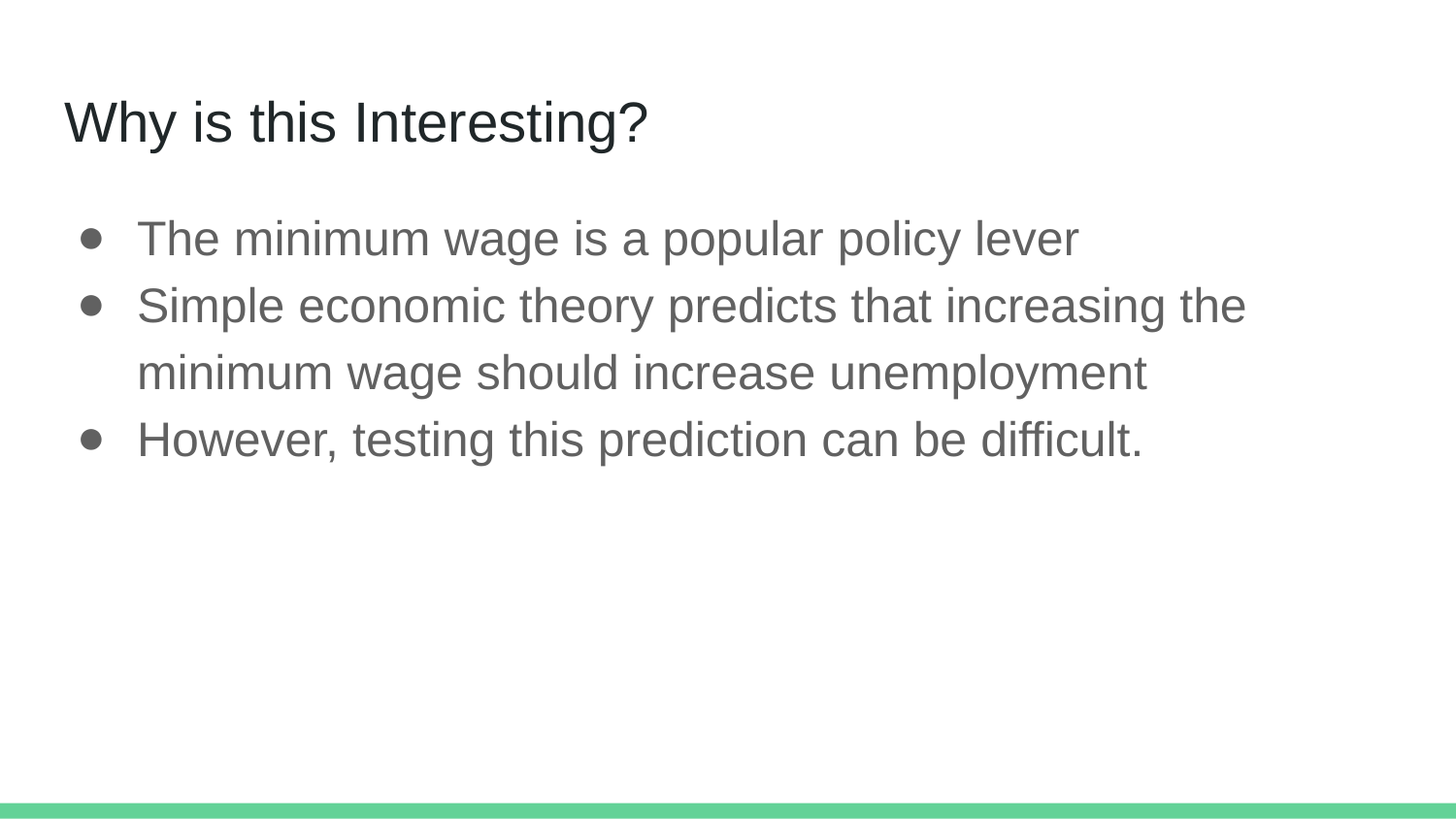

# Why is this Interesting?
The minimum wage is a popular policy lever
Simple economic theory predicts that increasing the minimum wage should increase unemployment
However, testing this prediction can be difficult.